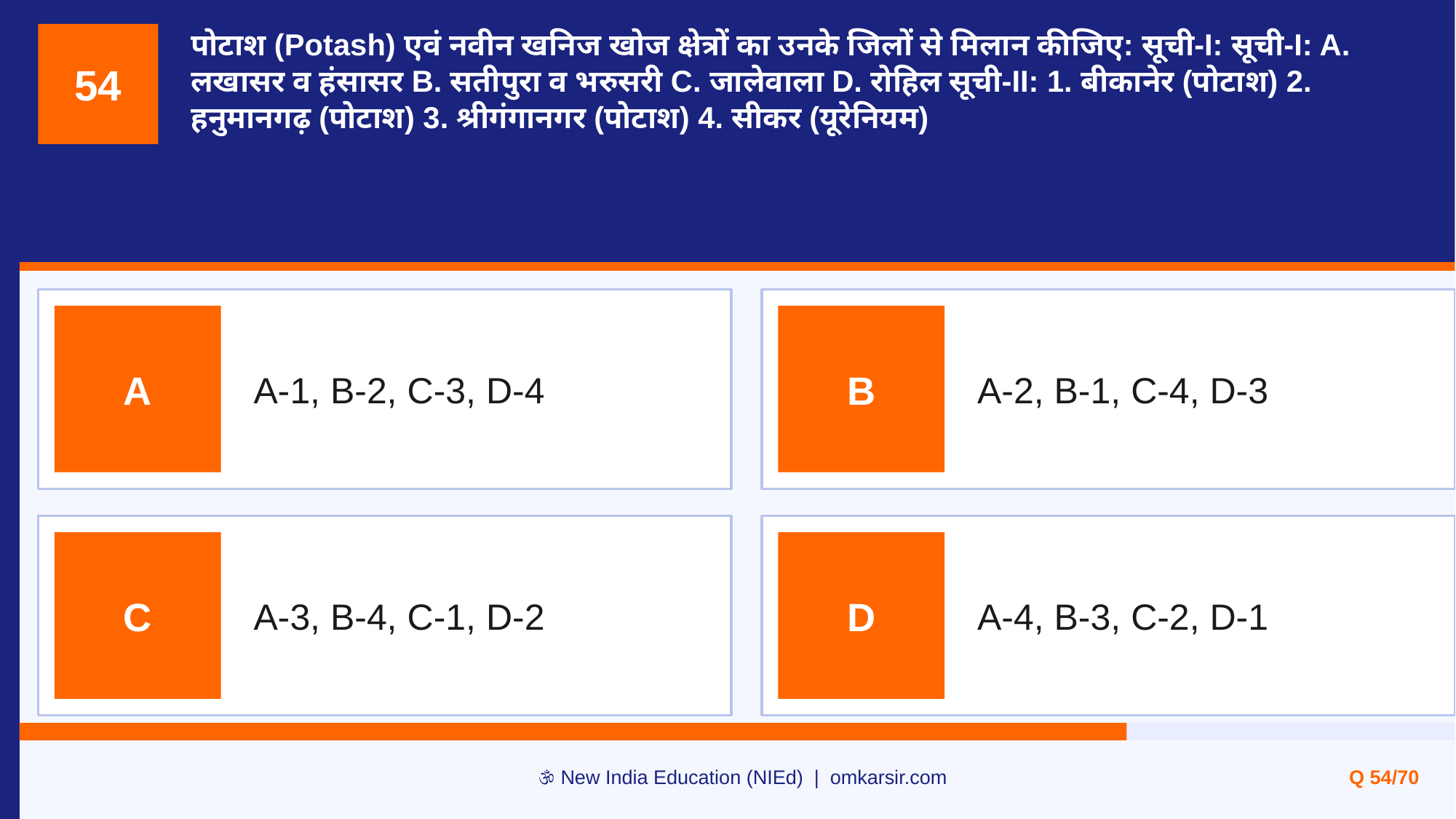

पोटाश (Potash) एवं नवीन खनिज खोज क्षेत्रों का उनके जिलों से मिलान कीजिए: सूची-I: सूची-I: A. लखासर व हंसासर B. सतीपुरा व भरुसरी C. जालेवाला D. रोहिल सूची-II: 1. बीकानेर (पोटाश) 2. हनुमानगढ़ (पोटाश) 3. श्रीगंगानगर (पोटाश) 4. सीकर (यूरेनियम)
54

A-1, B-2, C-3, D-4
A-2, B-1, C-4, D-3
A
B

A-3, B-4, C-1, D-2
A-4, B-3, C-2, D-1
C
D

🕉️ New India Education (NIEd)  |  omkarsir.com
Q 54/70